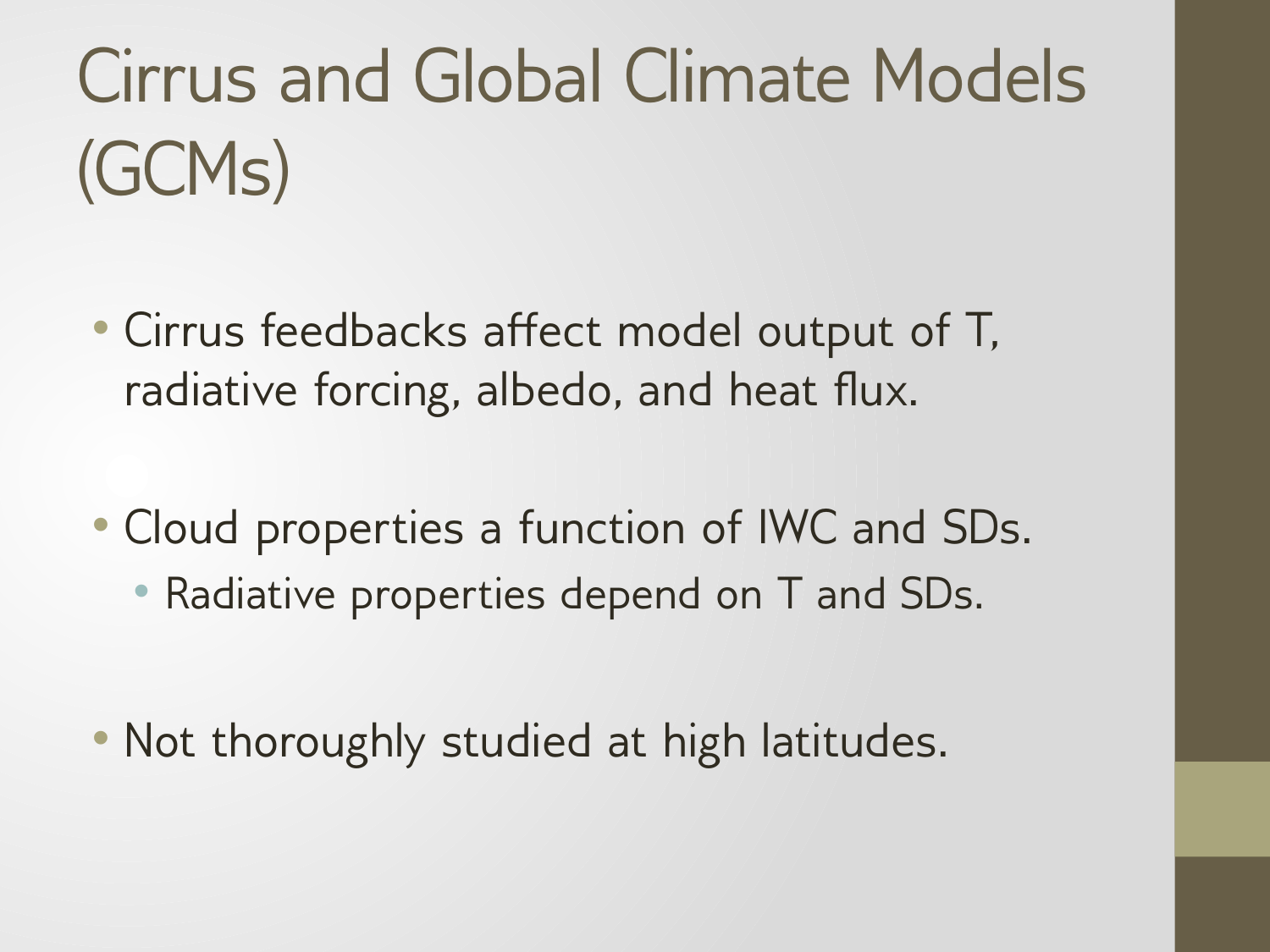

# Cirrus and Global Climate Models (GCMs)

Cirrus feedbacks affect model output of T, radiative forcing, albedo, and heat flux.

Cloud properties a function of IWC and SDs.
Radiative properties depend on T and SDs.

Not thoroughly studied at high latitudes.